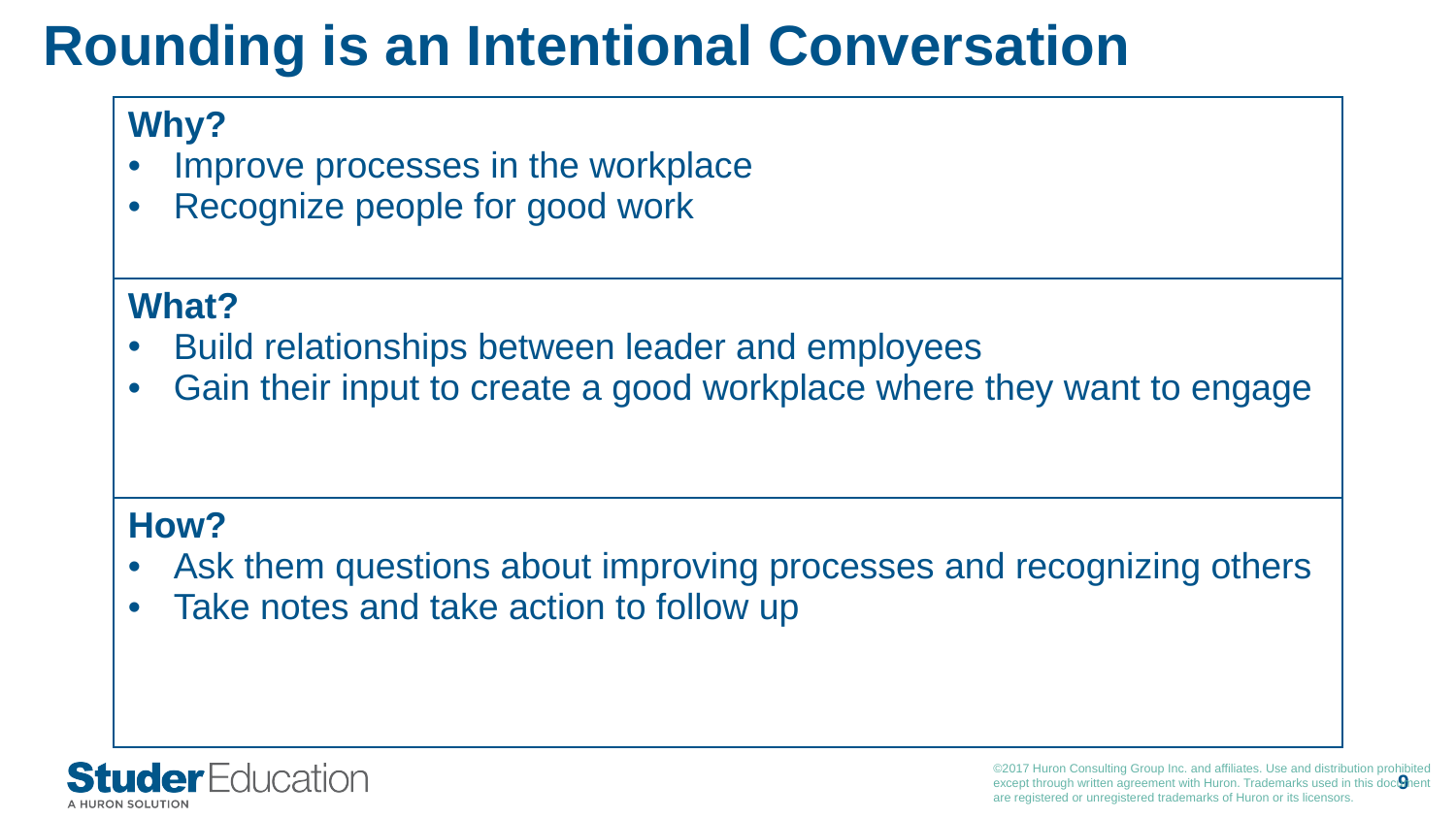

# Rounding is an Intentional Conversation
| Why? Improve processes in the workplace Recognize people for good work |
| --- |
| What? Build relationships between leader and employees Gain their input to create a good workplace where they want to engage |
| How? Ask them questions about improving processes and recognizing others Take notes and take action to follow up |